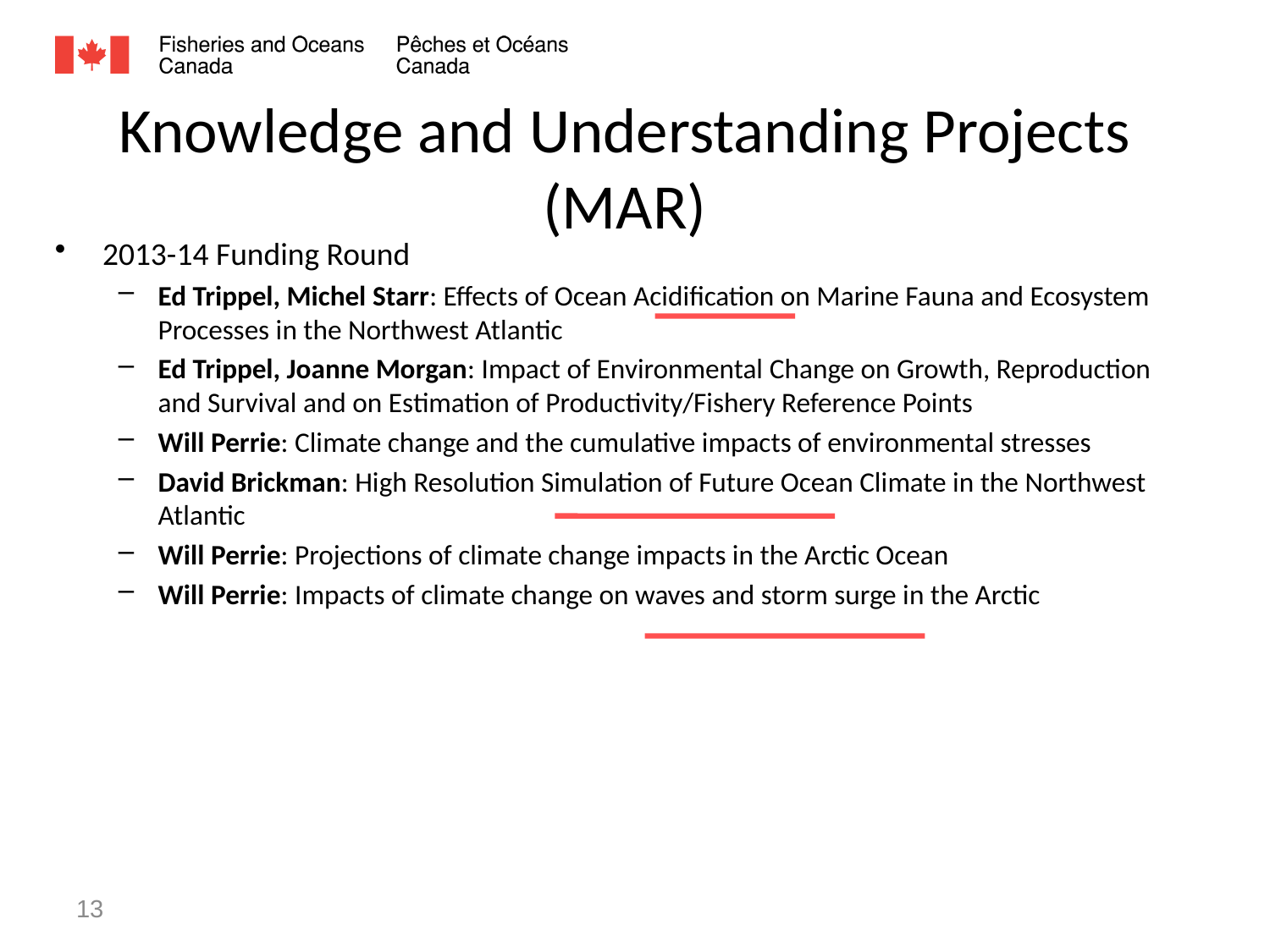

# Knowledge and Understanding Projects (MAR)

2013-14 Funding Round
Ed Trippel, Michel Starr: Effects of Ocean Acidification on Marine Fauna and Ecosystem Processes in the Northwest Atlantic
Ed Trippel, Joanne Morgan: Impact of Environmental Change on Growth, Reproduction and Survival and on Estimation of Productivity/Fishery Reference Points
Will Perrie: Climate change and the cumulative impacts of environmental stresses
David Brickman: High Resolution Simulation of Future Ocean Climate in the Northwest Atlantic
Will Perrie: Projections of climate change impacts in the Arctic Ocean
Will Perrie: Impacts of climate change on waves and storm surge in the Arctic

13